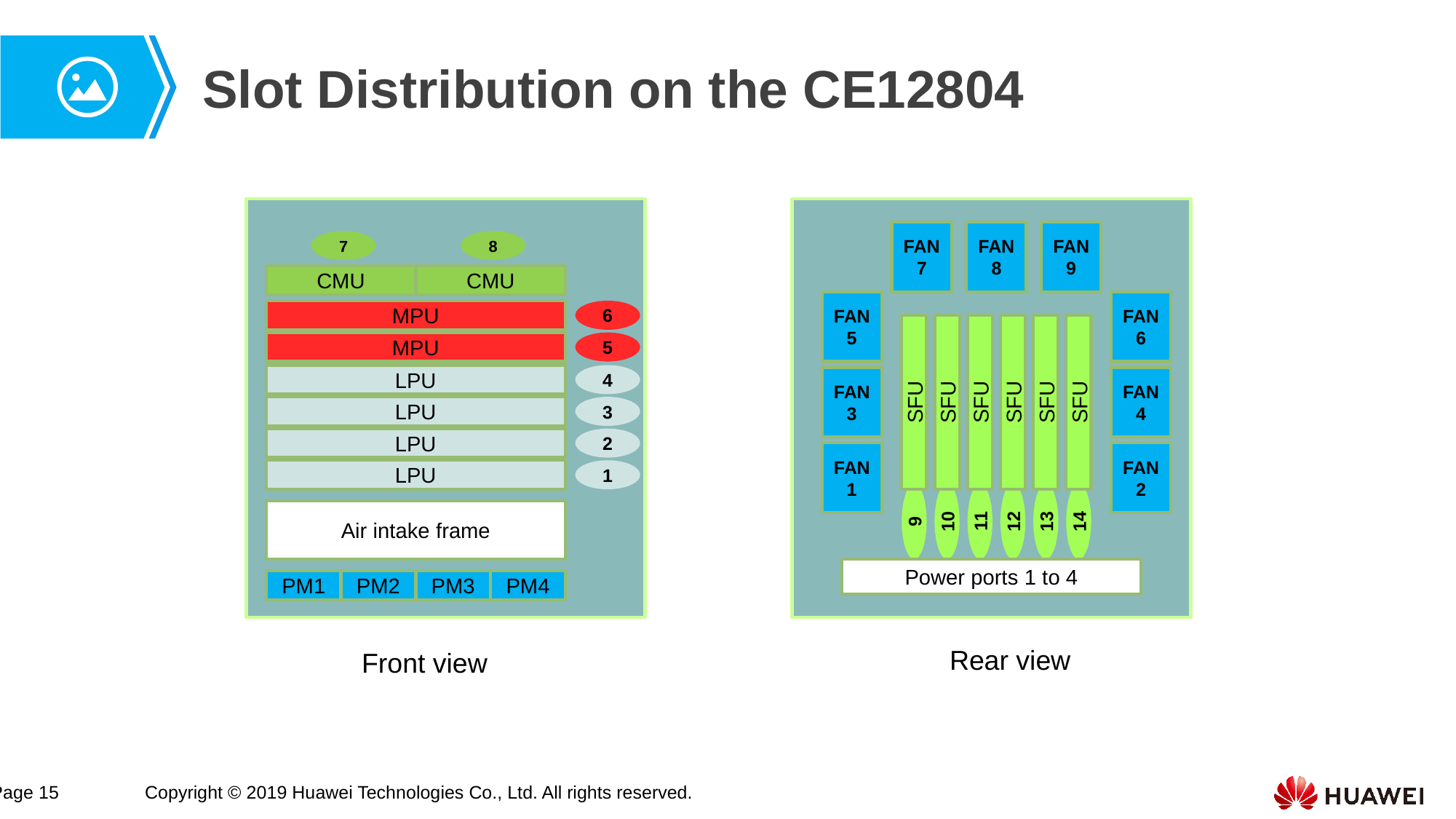

Slot Distribution on the CE12804

FAN
7
FAN
8
FAN
9
8
7
CMU
CMU
FAN
5
FAN
6
MPU
6
MPU
5
LPU
4
FAN
3
FAN
4
SFU
SFU
SFU
SFU
SFU
SFU
LPU
3
LPU
2
FAN
1
FAN
2
LPU
1
Air intake frame
10
9
12
14
11
13
Power ports 1 to 4
PM1
PM2
PM3
PM4
Rear view
Front view